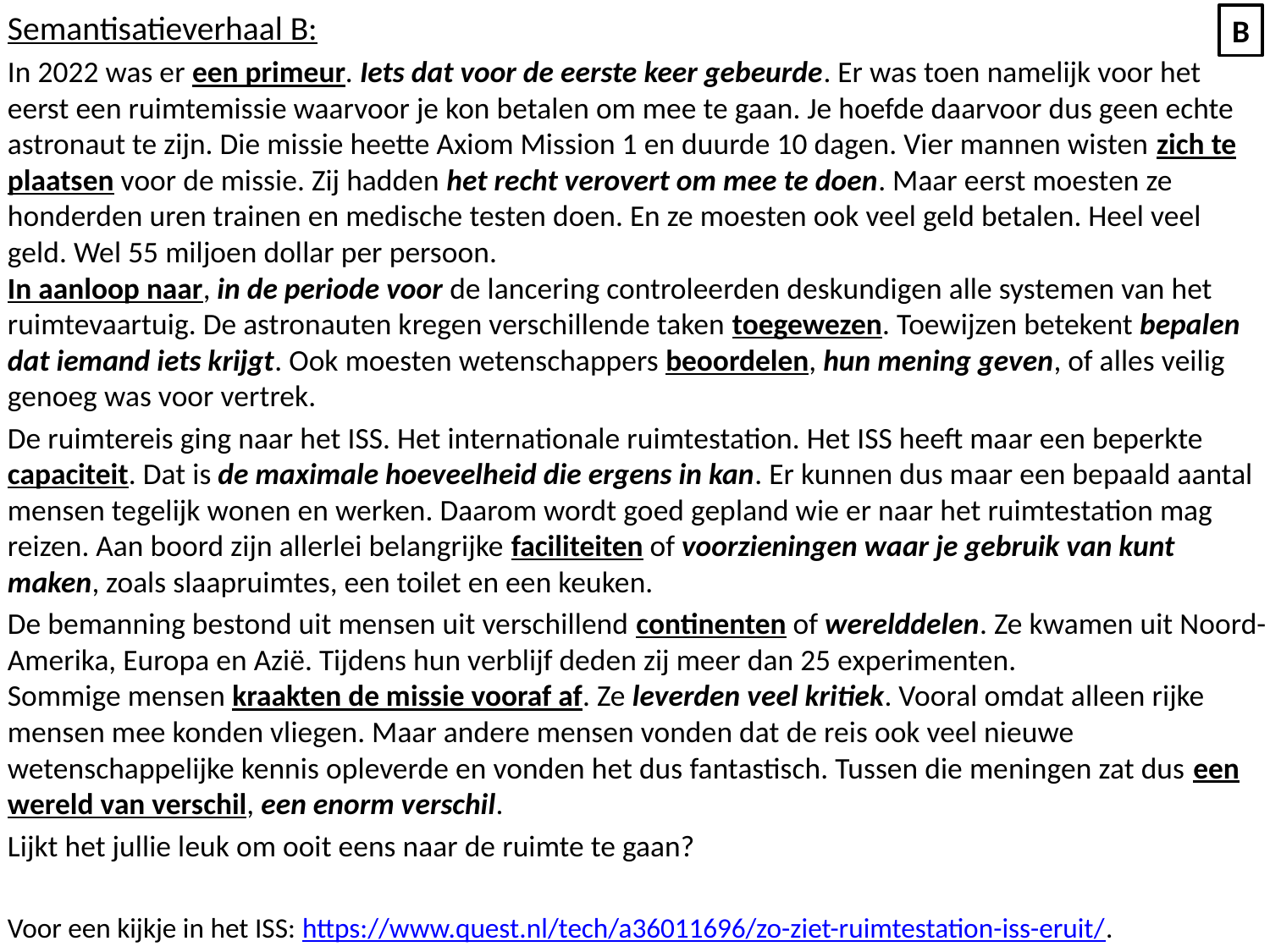

Semantisatieverhaal B:
In 2022 was er een primeur. Iets dat voor de eerste keer gebeurde. Er was toen namelijk voor het eerst een ruimtemissie waarvoor je kon betalen om mee te gaan. Je hoefde daarvoor dus geen echte astronaut te zijn. Die missie heette Axiom Mission 1 en duurde 10 dagen. Vier mannen wisten zich te plaatsen voor de missie. Zij hadden het recht verovert om mee te doen. Maar eerst moesten ze honderden uren trainen en medische testen doen. En ze moesten ook veel geld betalen. Heel veel geld. Wel 55 miljoen dollar per persoon.
In aanloop naar, in de periode voor de lancering controleerden deskundigen alle systemen van het ruimtevaartuig. De astronauten kregen verschillende taken toegewezen. Toewijzen betekent bepalen dat iemand iets krijgt. Ook moesten wetenschappers beoordelen, hun mening geven, of alles veilig genoeg was voor vertrek.
De ruimtereis ging naar het ISS. Het internationale ruimtestation. Het ISS heeft maar een beperkte capaciteit. Dat is de maximale hoeveelheid die ergens in kan. Er kunnen dus maar een bepaald aantal mensen tegelijk wonen en werken. Daarom wordt goed gepland wie er naar het ruimtestation mag reizen. Aan boord zijn allerlei belangrijke faciliteiten of voorzieningen waar je gebruik van kunt maken, zoals slaapruimtes, een toilet en een keuken.
De bemanning bestond uit mensen uit verschillend continenten of werelddelen. Ze kwamen uit Noord-Amerika, Europa en Azië. Tijdens hun verblijf deden zij meer dan 25 experimenten.
Sommige mensen kraakten de missie vooraf af. Ze leverden veel kritiek. Vooral omdat alleen rijke mensen mee konden vliegen. Maar andere mensen vonden dat de reis ook veel nieuwe wetenschappelijke kennis opleverde en vonden het dus fantastisch. Tussen die meningen zat dus een wereld van verschil, een enorm verschil.
Lijkt het jullie leuk om ooit eens naar de ruimte te gaan?

Voor een kijkje in het ISS: https://www.quest.nl/tech/a36011696/zo-ziet-ruimtestation-iss-eruit/.

B